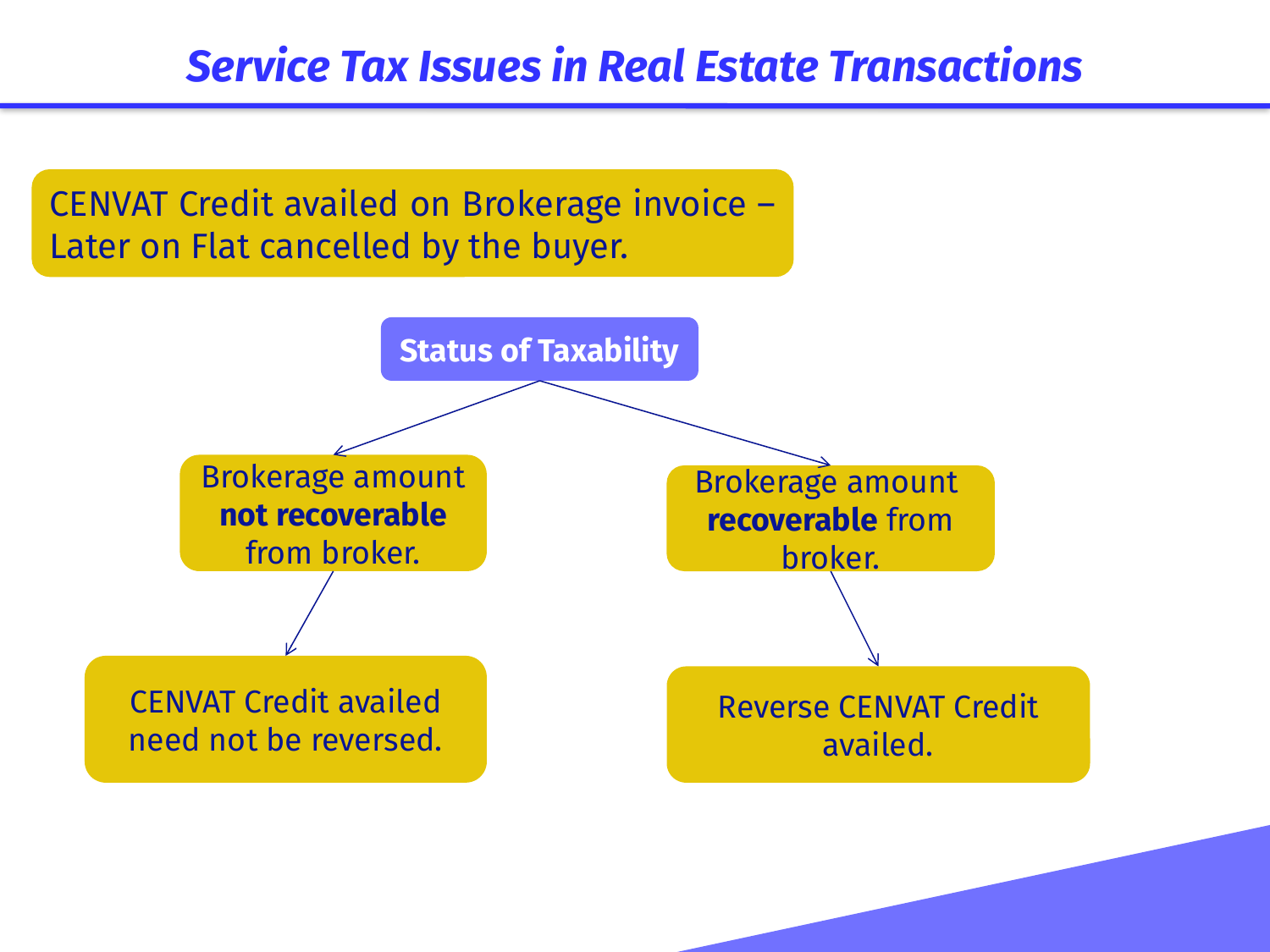

Service Tax Issues in Real Estate Transactions
CENVAT Credit availed on Brokerage invoice – Later on Flat cancelled by the buyer.
Status of Taxability
Brokerage amount not recoverable from broker.
Brokerage amount  recoverable from broker.
CENVAT Credit availed need not be reversed.
Reverse CENVAT Credit availed.